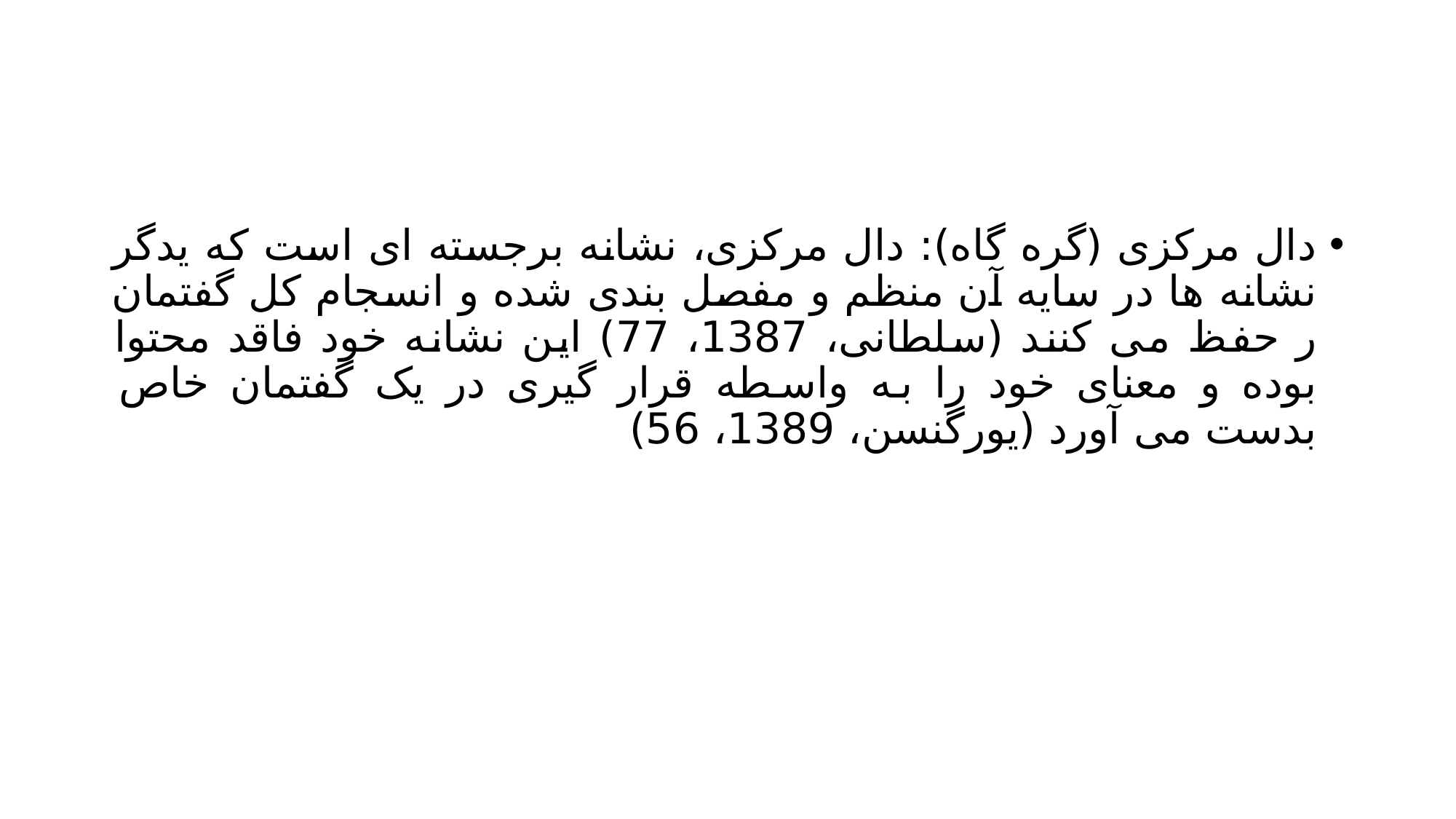

#
دال مرکزی (گره گاه): دال مرکزی، نشانه برجسته ای است که یدگر نشانه ها در سایه آن منظم و مفصل بندی شده و انسجام کل گفتمان ر حفظ می کنند (سلطانی، 1387، 77) این نشانه خود فاقد محتوا بوده و معنای خود را به واسطه قرار گیری در یک گفتمان خاص بدست می آورد (یورگنسن، 1389، 56)